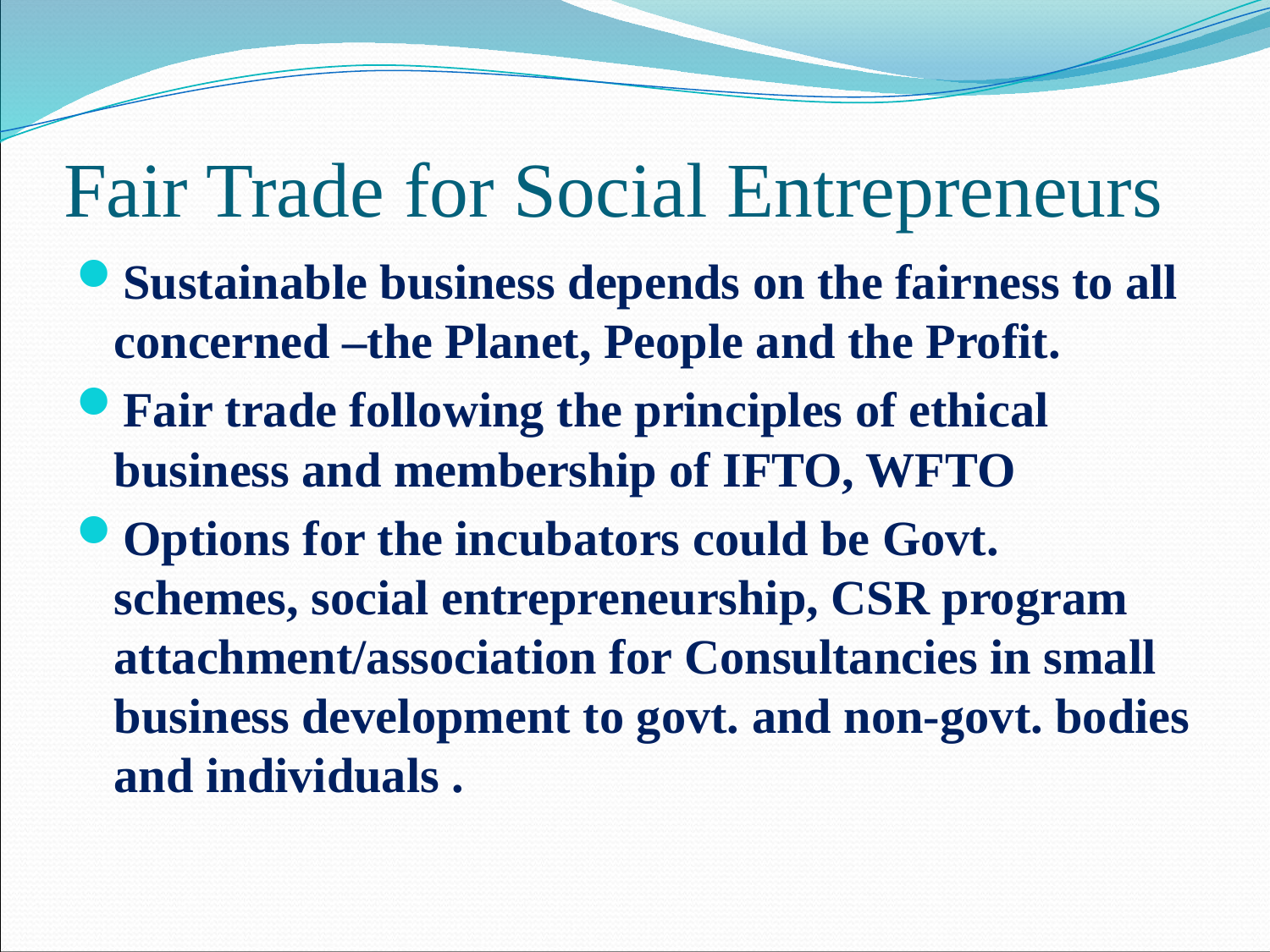

# Fair Trade for Social Entrepreneurs
Sustainable business depends on the fairness to all concerned –the Planet, People and the Profit.
Fair trade following the principles of ethical business and membership of IFTO, WFTO
Options for the incubators could be Govt. schemes, social entrepreneurship, CSR program attachment/association for Consultancies in small business development to govt. and non-govt. bodies and individuals .